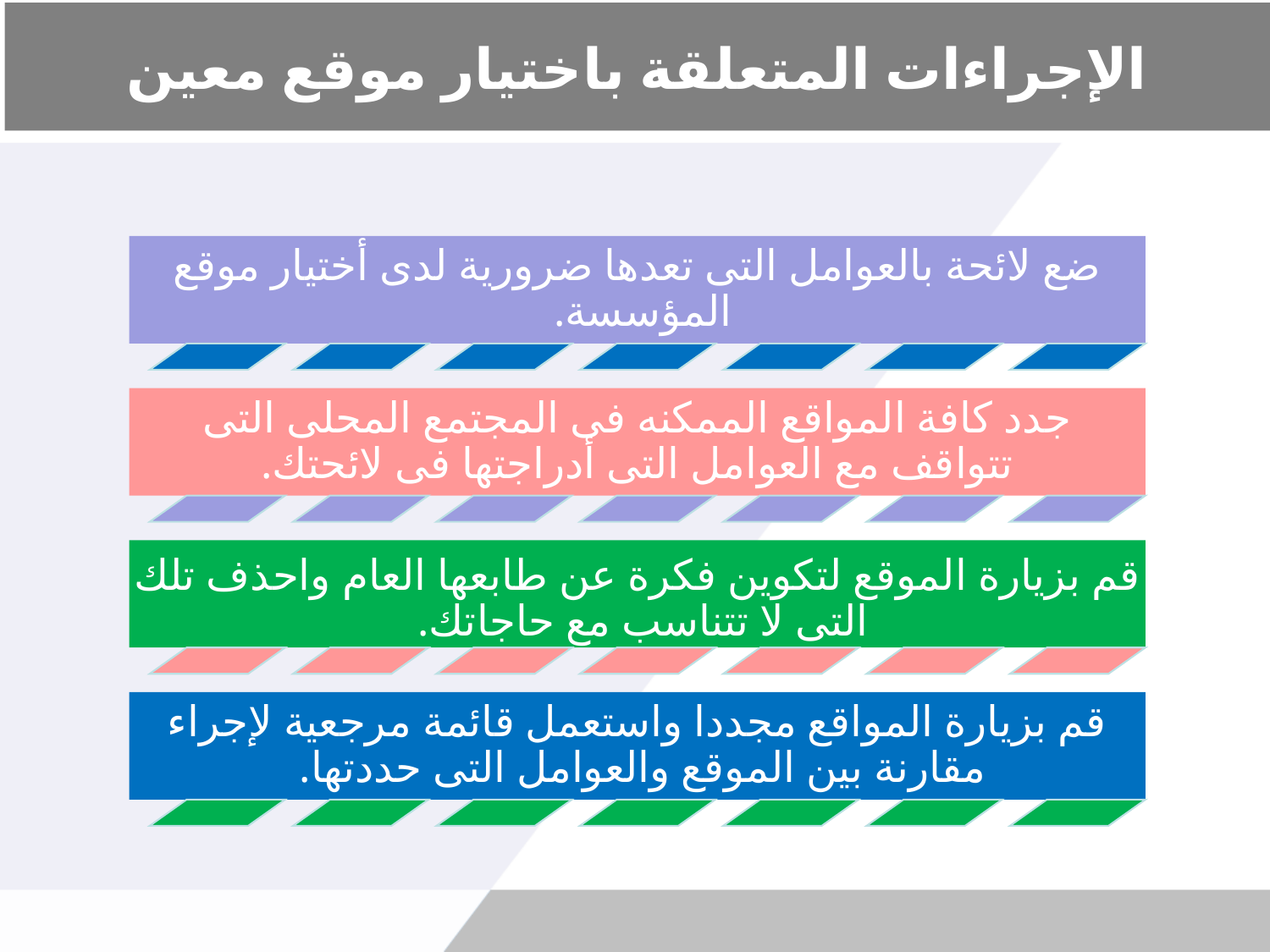

# الإجراءات المتعلقة باختيار موقع معين
ضع لائحة بالعوامل التى تعدها ضرورية لدى أختيار موقع المؤسسة.

جدد كافة المواقع الممكنه فى المجتمع المحلى التى تتواقف مع العوامل التى أدراجتها فى لائحتك.

قم بزيارة الموقع لتكوين فكرة عن طابعها العام واحذف تلك التى لا تتناسب مع حاجاتك.

قم بزيارة المواقع مجددا واستعمل قائمة مرجعية لإجراء مقارنة بين الموقع والعوامل التى حددتها.